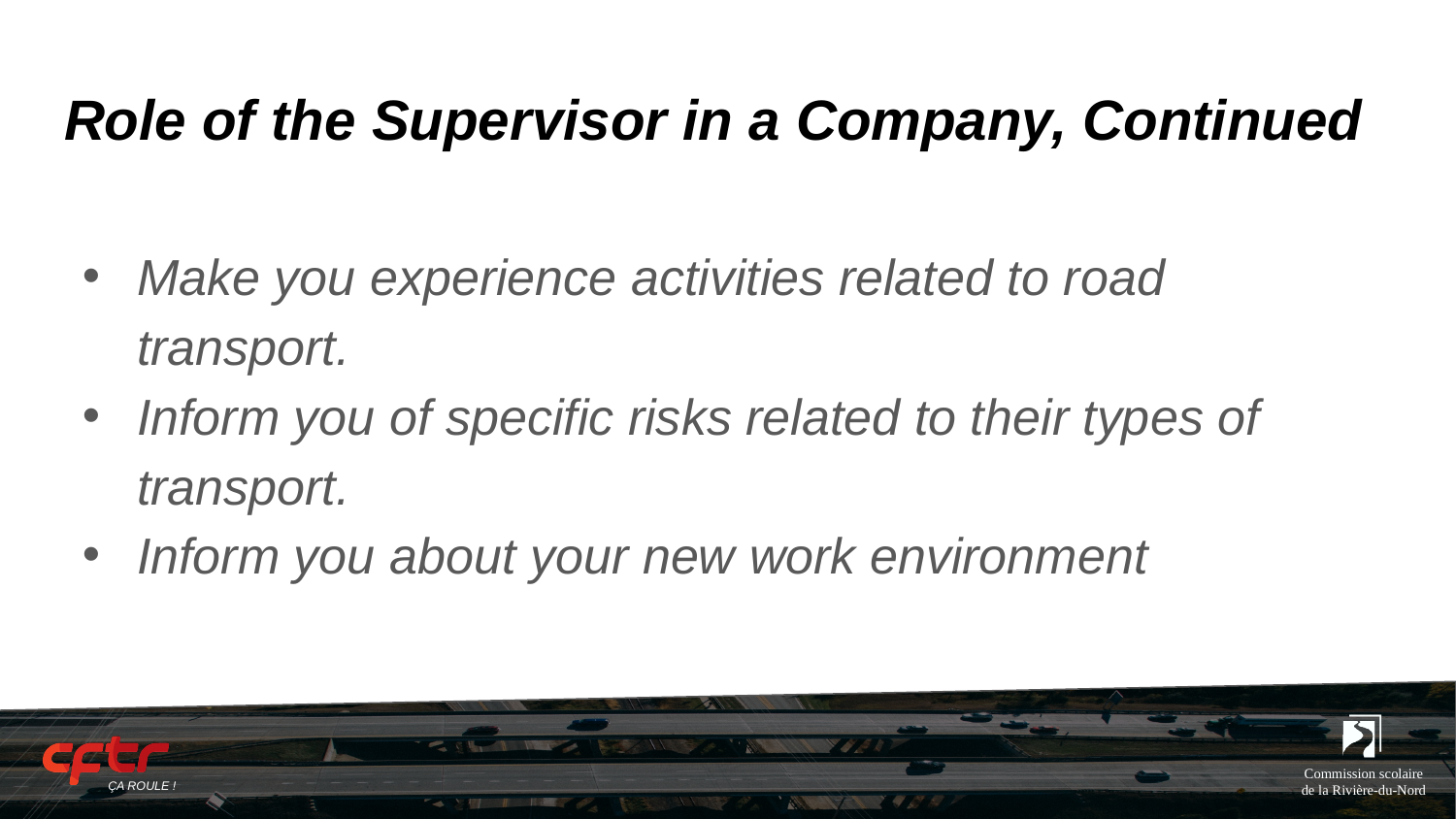

# Role of the Supervisor in a Company, Continued
Make you experience activities related to road transport.
Inform you of specific risks related to their types of transport.
Inform you about your new work environment